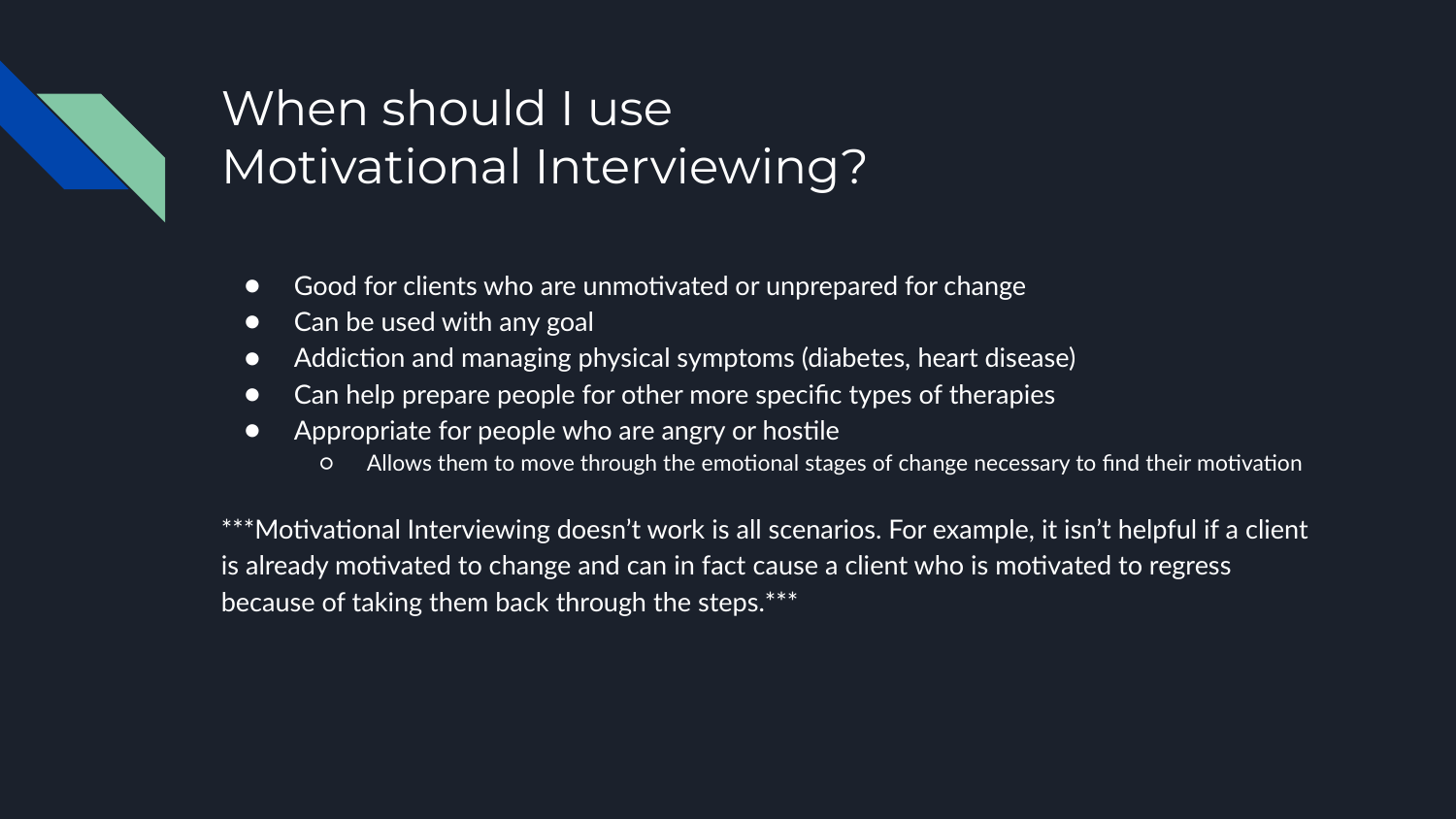

# When should I use
Motivational Interviewing?
Good for clients who are unmotivated or unprepared for change
Can be used with any goal
Addiction and managing physical symptoms (diabetes, heart disease)
Can help prepare people for other more specific types of therapies
Appropriate for people who are angry or hostile
Allows them to move through the emotional stages of change necessary to find their motivation
***Motivational Interviewing doesn’t work is all scenarios. For example, it isn’t helpful if a client is already motivated to change and can in fact cause a client who is motivated to regress because of taking them back through the steps.***